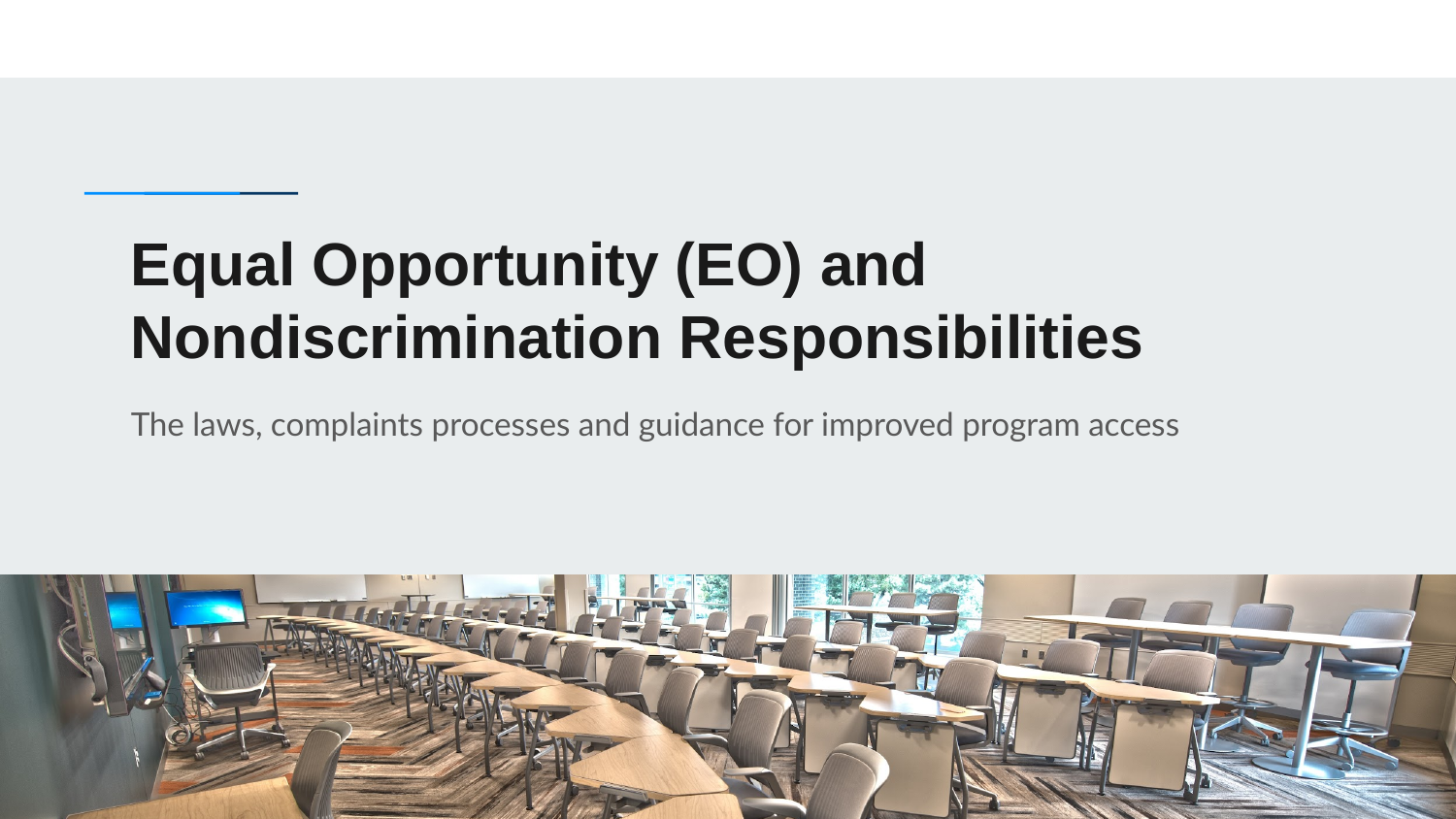

# Equal Opportunity (EO) and Nondiscrimination Responsibilities
The laws, complaints processes and guidance for improved program access